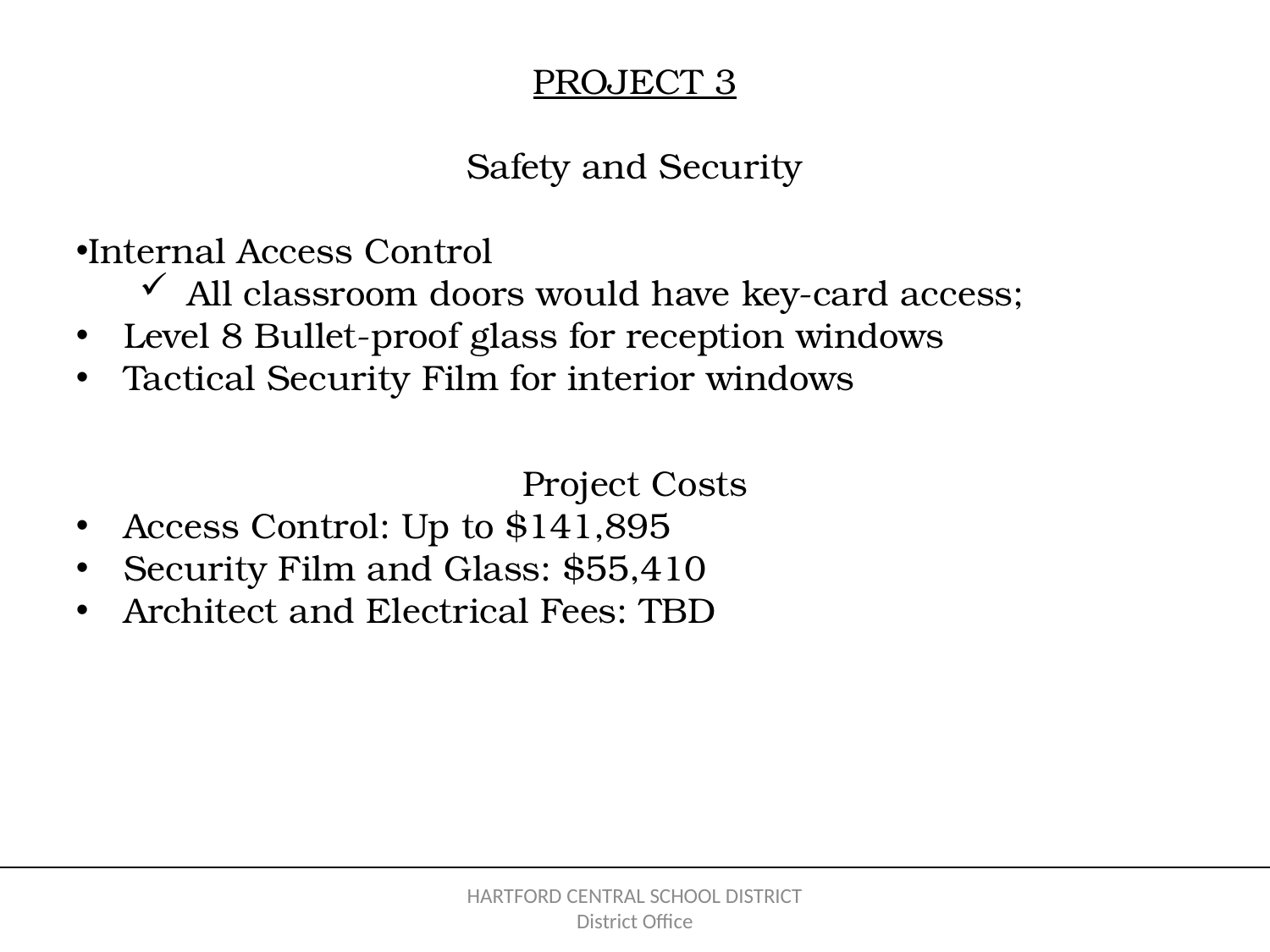

PROJECT 3

Safety and Security

Internal Access Control
All classroom doors would have key-card access;
Level 8 Bullet-proof glass for reception windows
Tactical Security Film for interior windows
Project Costs
Access Control: Up to $141,895
Security Film and Glass: $55,410
Architect and Electrical Fees: TBD
HARTFORD CENTRAL SCHOOL DISTRICT District Office